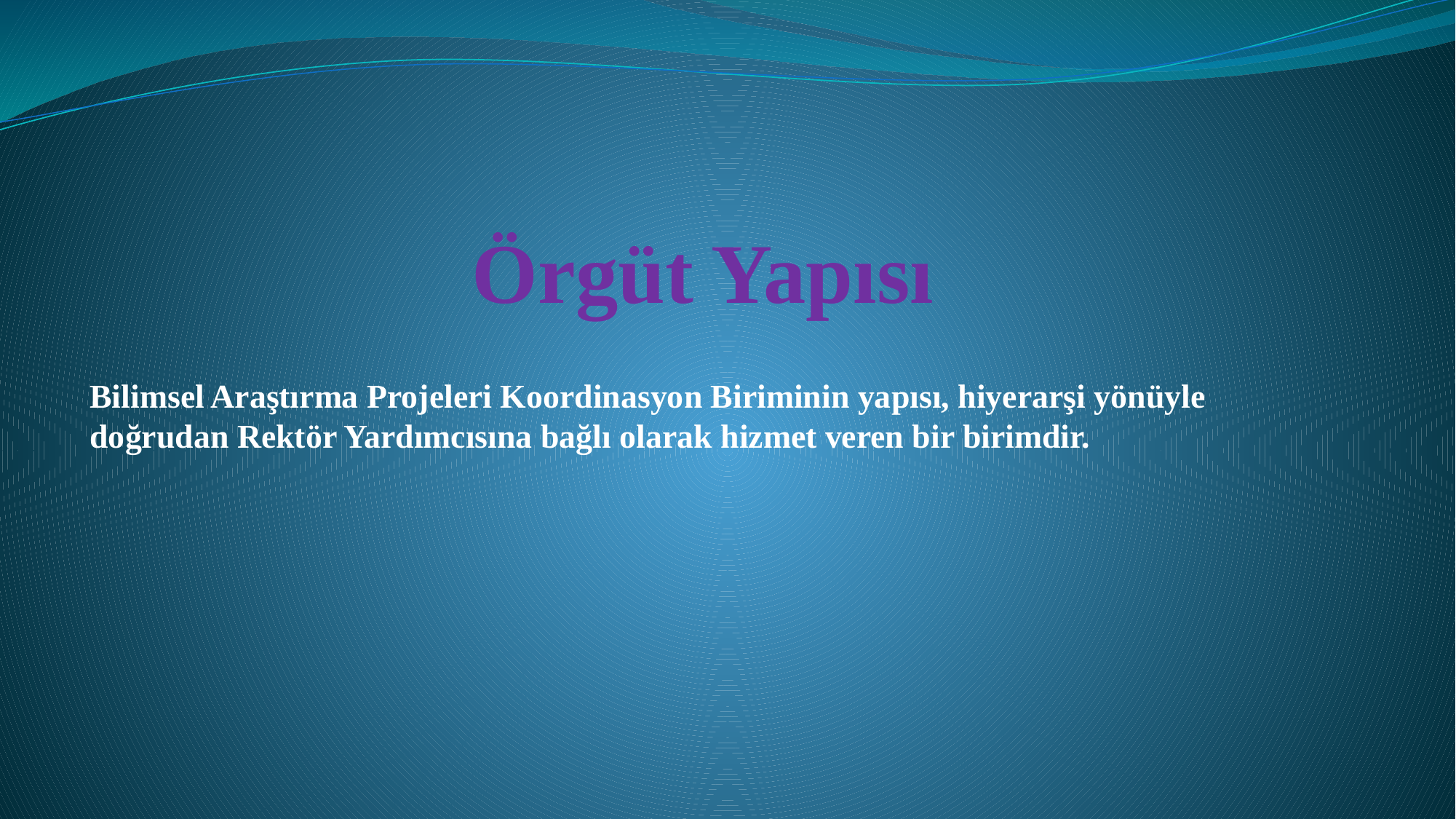

# Örgüt Yapısı

Bilimsel Araştırma Projeleri Koordinasyon Biriminin yapısı, hiyerarşi yönüyle doğrudan Rektör Yardımcısına bağlı olarak hizmet veren bir birimdir.